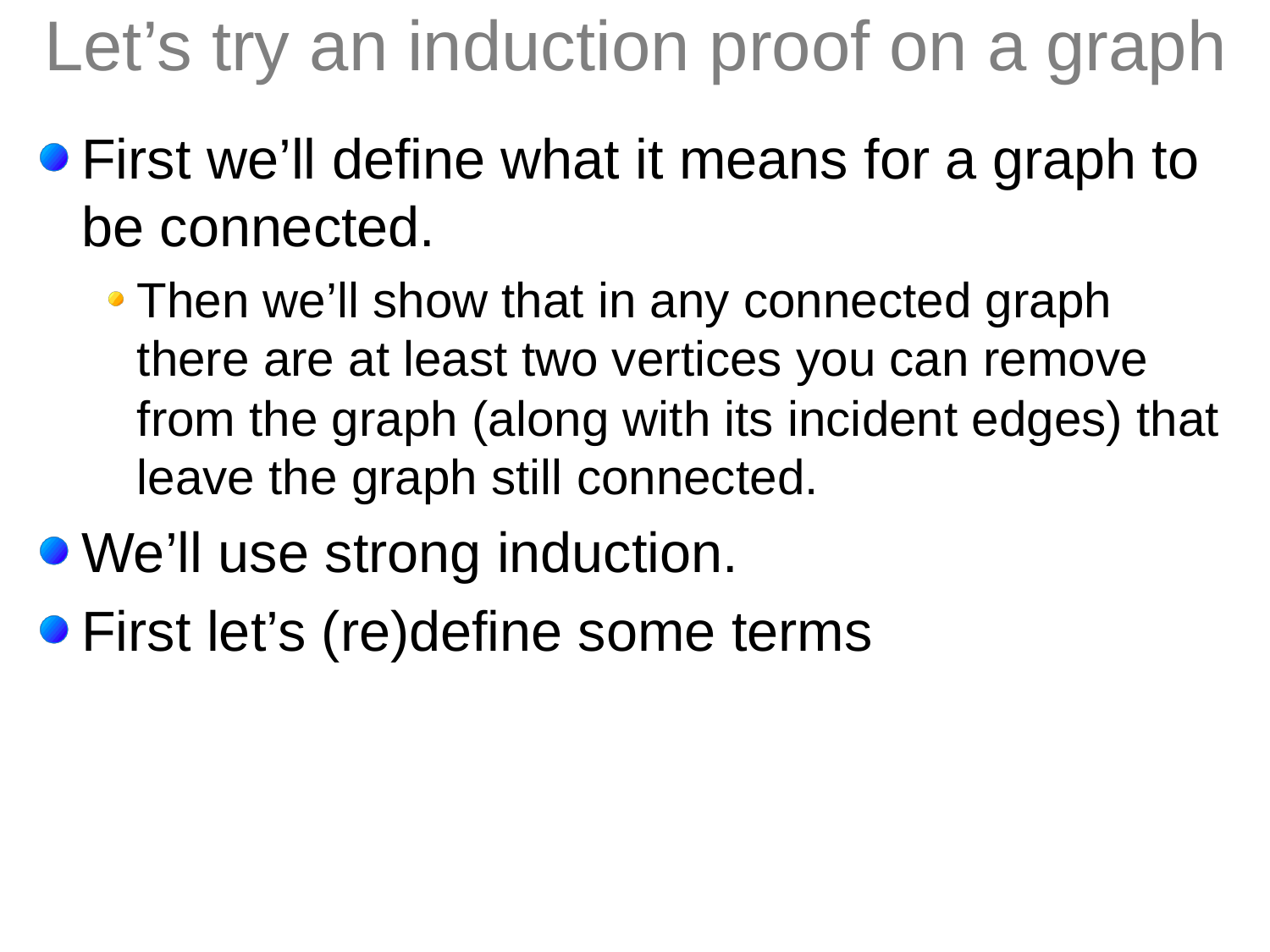

# Let’s try an induction proof on a graph
First we’ll define what it means for a graph to be connected.
Then we’ll show that in any connected graph there are at least two vertices you can remove from the graph (along with its incident edges) that leave the graph still connected.
We’ll use strong induction.
First let’s (re)define some terms